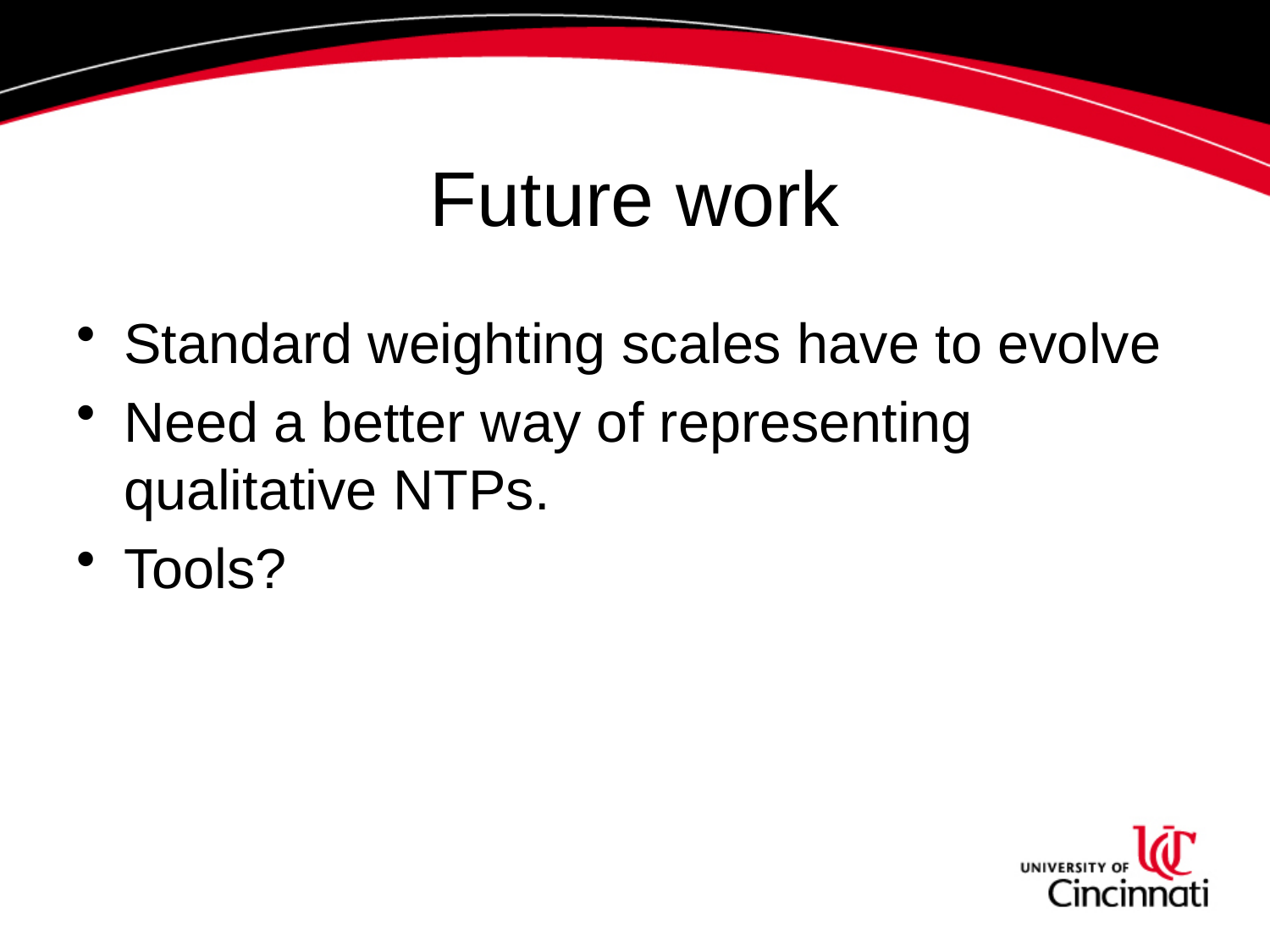

# Future work
Standard weighting scales have to evolve
Need a better way of representing qualitative NTPs.
Tools?